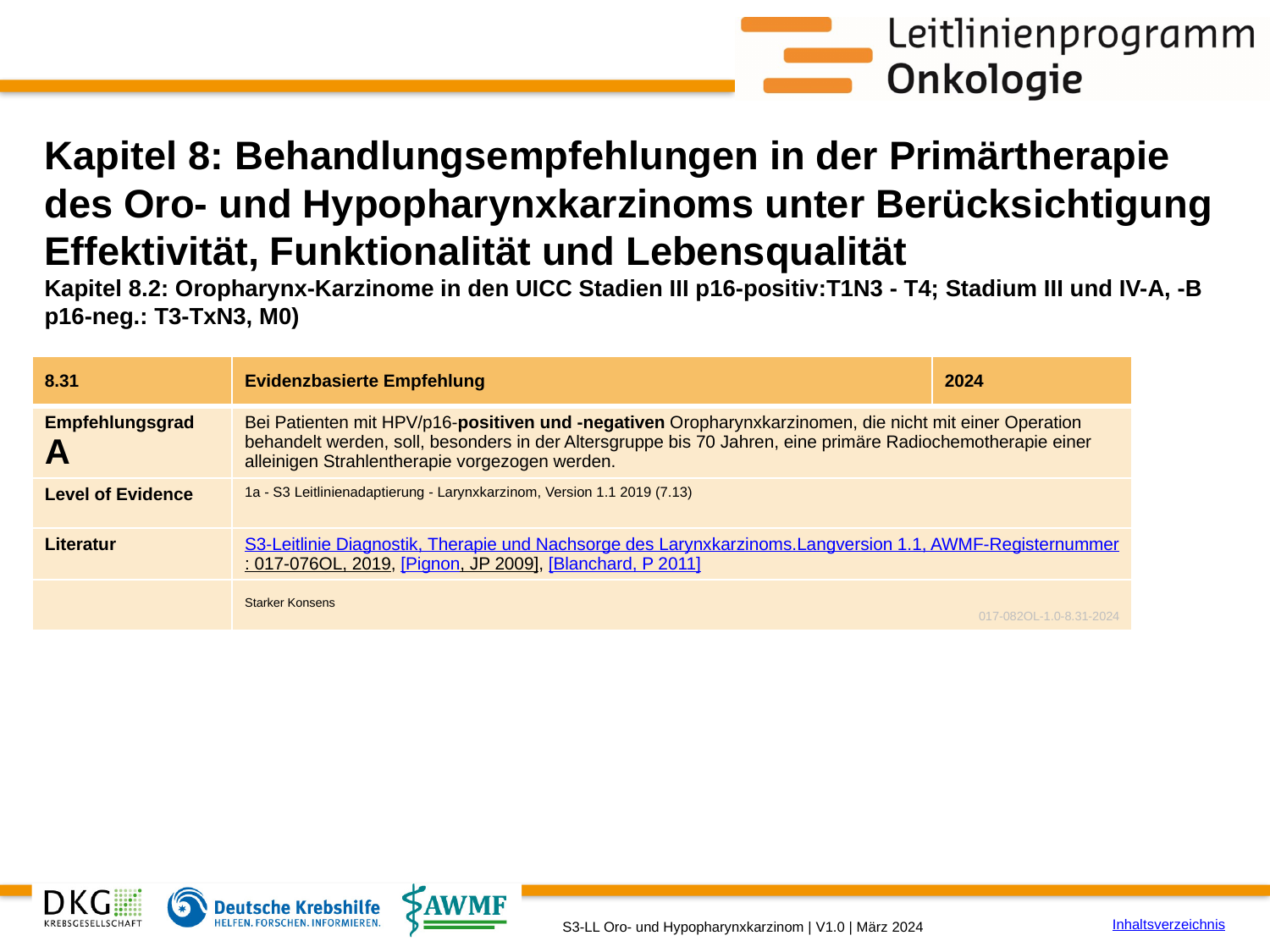

# Kapitel 8: Behandlungsempfehlungen in der Primärtherapie des Oro- und Hypopharynxkarzinoms unter Berücksichtigung Effektivität, Funktionalität und Lebensqualität
Kapitel 8.2: Oropharynx-Karzinome in den UICC Stadien III p16-positiv:T1N3 - T4; Stadium III und IV-A, -B p16-neg.: T3-TxN3, M0)
| 8.31 | Evidenzbasierte Empfehlung | 2024 |
| --- | --- | --- |
| Empfehlungsgrad A | Bei Patienten mit HPV/p16-positiven und -negativen Oropharynxkarzinomen, die nicht mit einer Operation behandelt werden, soll, besonders in der Altersgruppe bis 70 Jahren, eine primäre Radiochemotherapie einer alleinigen Strahlentherapie vorgezogen werden. |  |
| Level of Evidence | 1a - S3 Leitlinienadaptierung - Larynxkarzinom, Version 1.1 2019 (7.13) |  |
| Literatur | S3-Leitlinie Diagnostik, Therapie und Nachsorge des Larynxkarzinoms.Langversion 1.1, AWMF-Registernummer: 017-076OL, 2019, [Pignon, JP 2009], [Blanchard, P 2011] |  |
|  | Starker Konsens 017-082OL-1.0-8.31-2024 |  |
Inhaltsverzeichnis
S3-LL Oro- und Hypopharynxkarzinom | V1.0 | März 2024